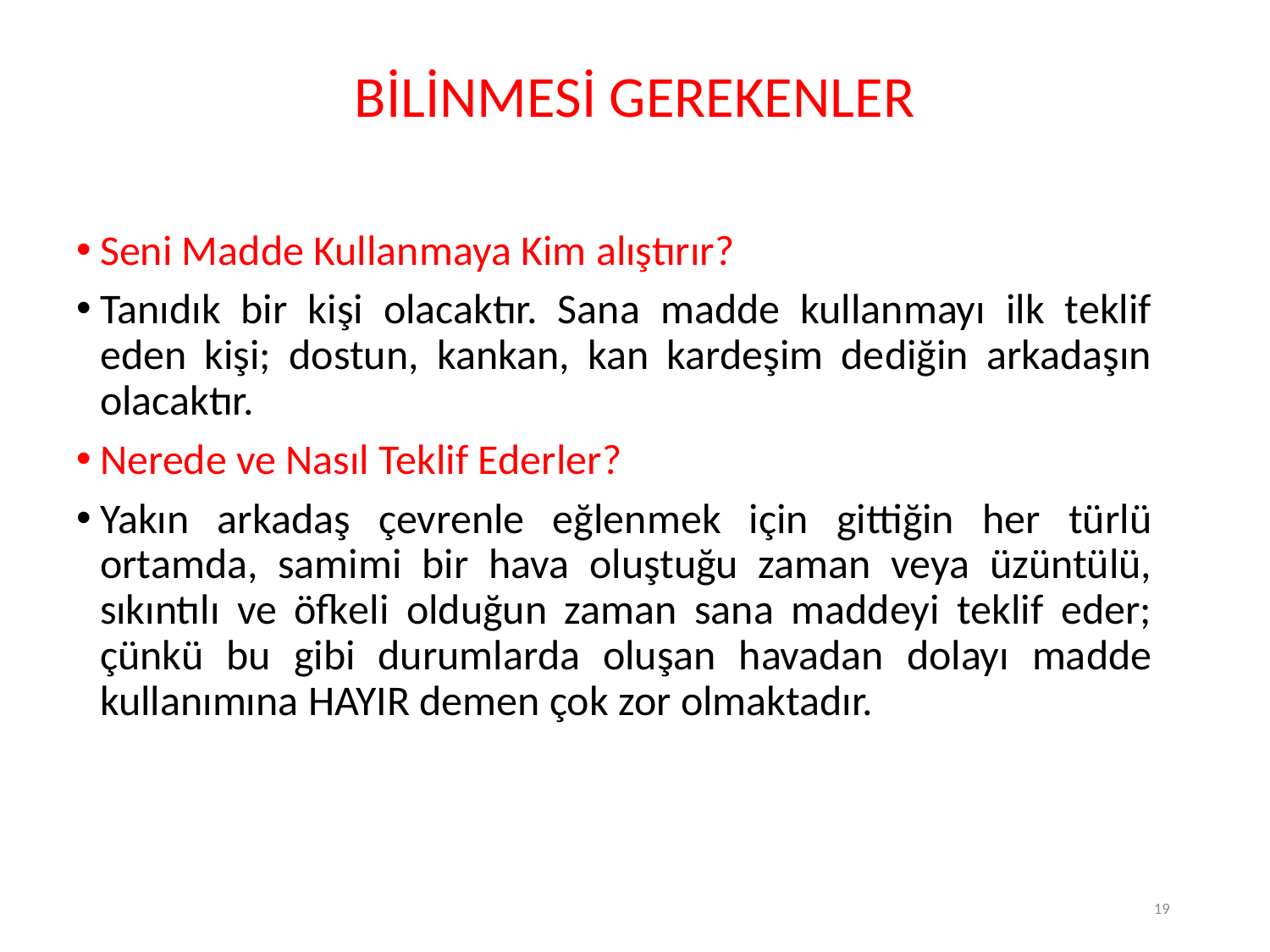

# BİLİNMESİ GEREKENLER
Seni Madde Kullanmaya Kim alıştırır?
Tanıdık bir kişi olacaktır. Sana madde kullanmayı ilk teklif eden kişi; dostun, kankan, kan kardeşim dediğin arkadaşın olacaktır.
Nerede ve Nasıl Teklif Ederler?
Yakın arkadaş çevrenle eğlenmek için gittiğin her türlü ortamda, samimi bir hava oluştuğu zaman veya üzüntülü, sıkıntılı ve öfkeli olduğun zaman sana maddeyi teklif eder; çünkü bu gibi durumlarda oluşan havadan dolayı madde kullanımına HAYIR demen çok zor olmaktadır.
19